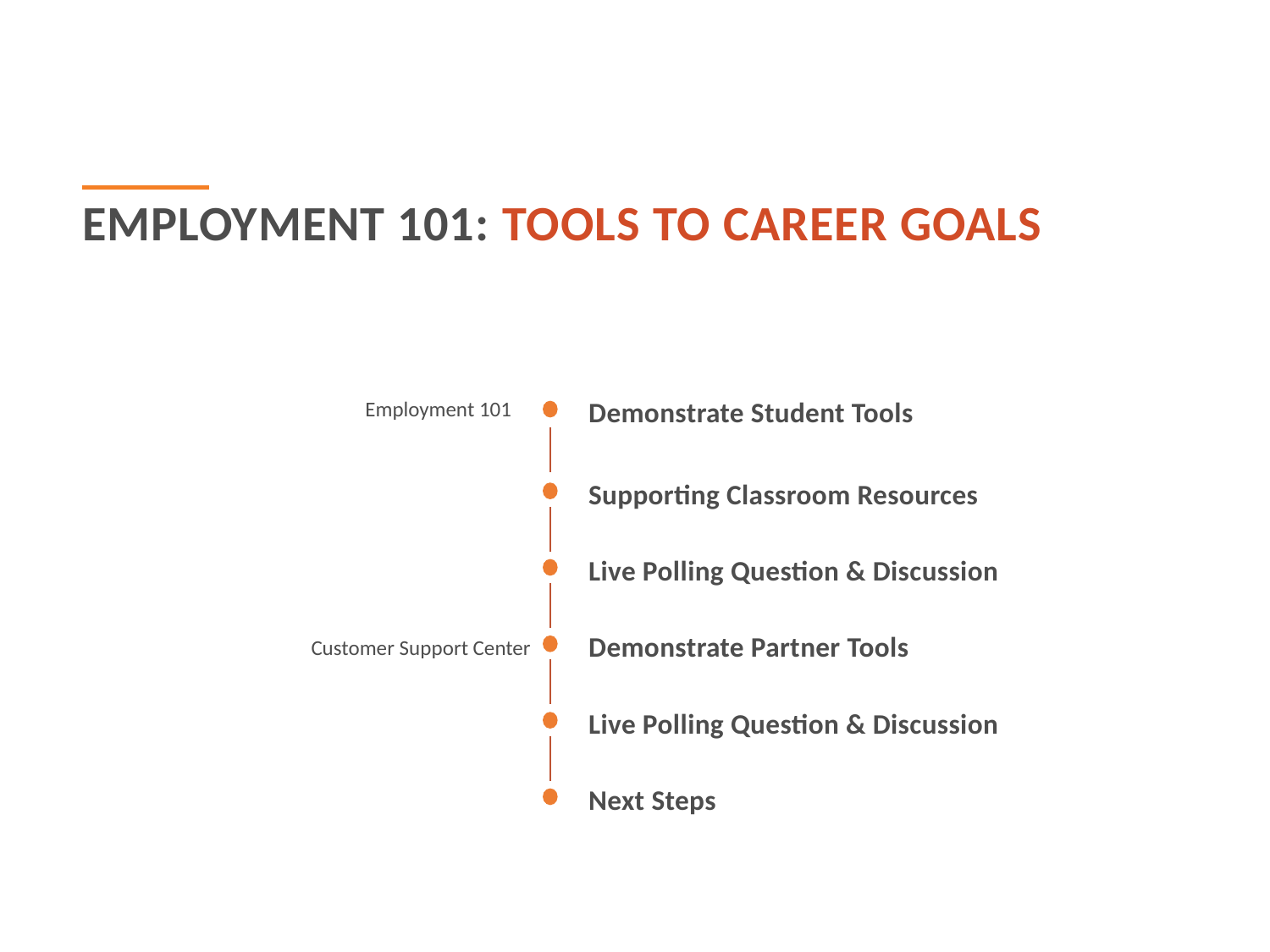

Employment 101: Tools to Career Goals
Demonstrate Student Tools
Employment 101

Supporting Classroom Resources
Live Polling Question & Discussion

Demonstrate Partner Tools
Customer Support Center

Live Polling Question & Discussion

Next Steps